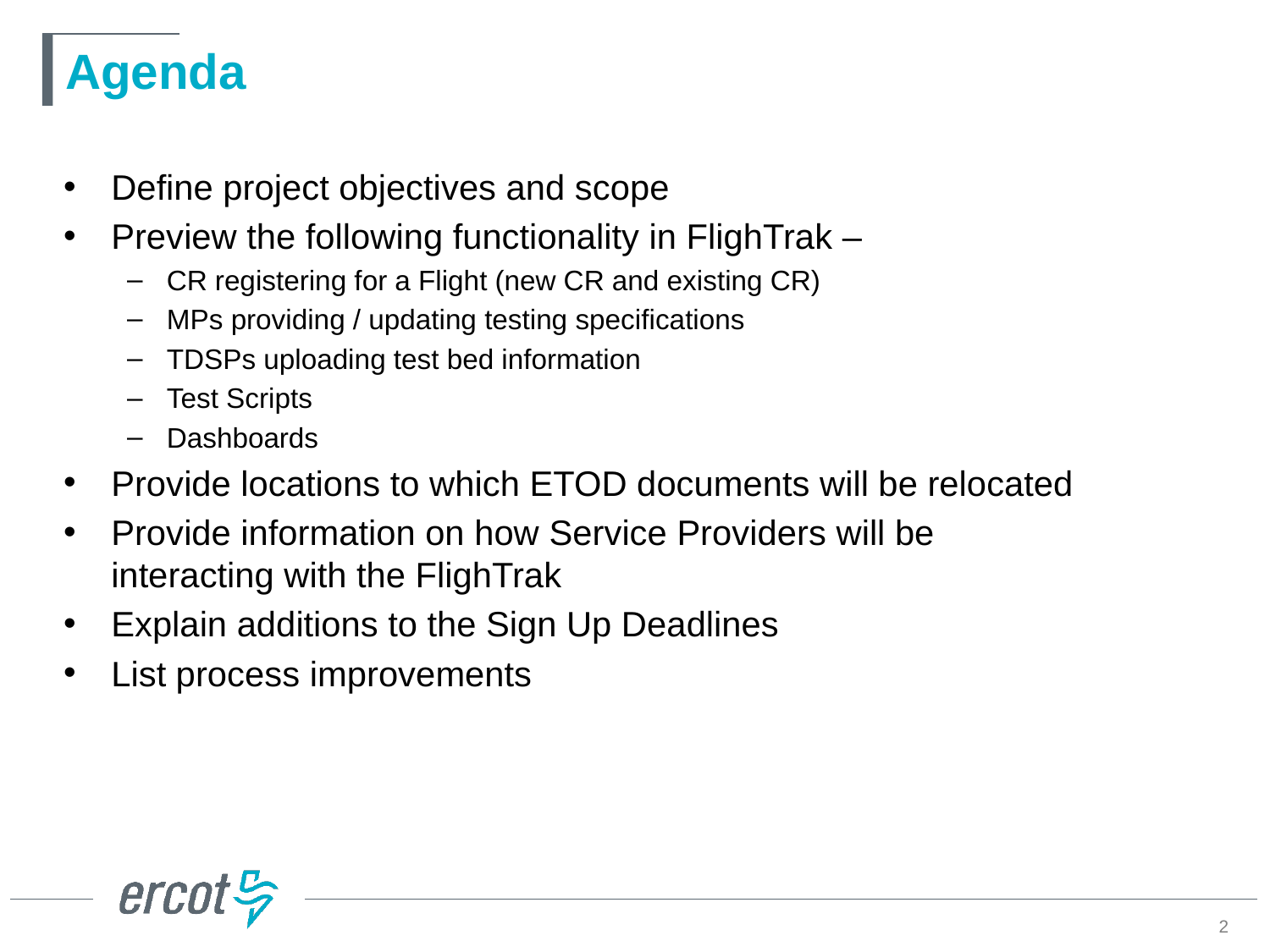

# Agenda
Define project objectives and scope
Preview the following functionality in FlighTrak –
CR registering for a Flight (new CR and existing CR)
MPs providing / updating testing specifications
TDSPs uploading test bed information
Test Scripts
Dashboards
Provide locations to which ETOD documents will be relocated
Provide information on how Service Providers will be interacting with the FlighTrak
Explain additions to the Sign Up Deadlines
List process improvements